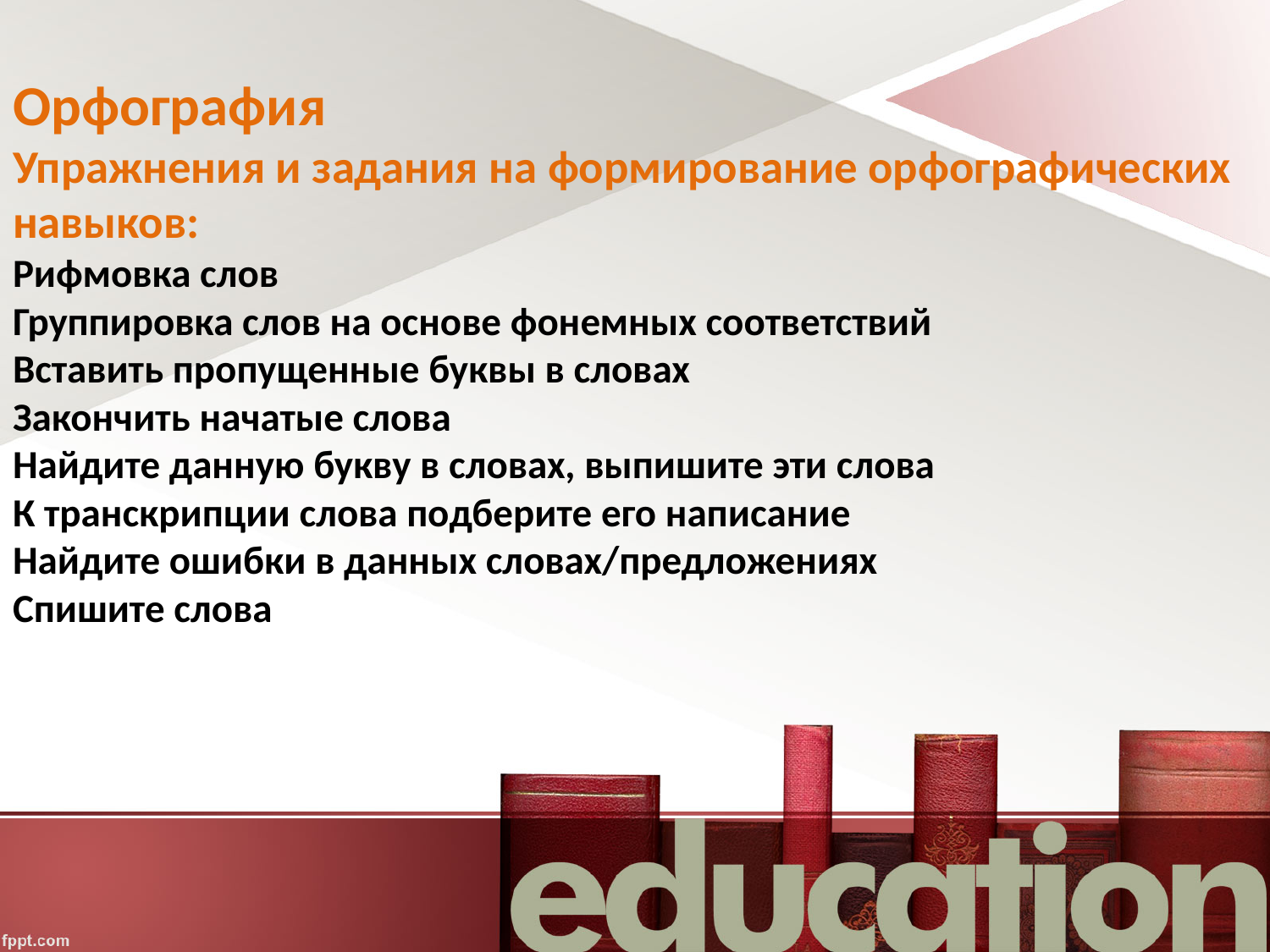

# Орфография Упражнения и задания на формирование орфографических навыков: Рифмовка слов Группировка слов на основе фонемных соответствий Вставить пропущенные буквы в словах Закончить начатые слова Найдите данную букву в словах, выпишите эти слова К транскрипции слова подберите его написание Найдите ошибки в данных словах/предложениях Спишите слова